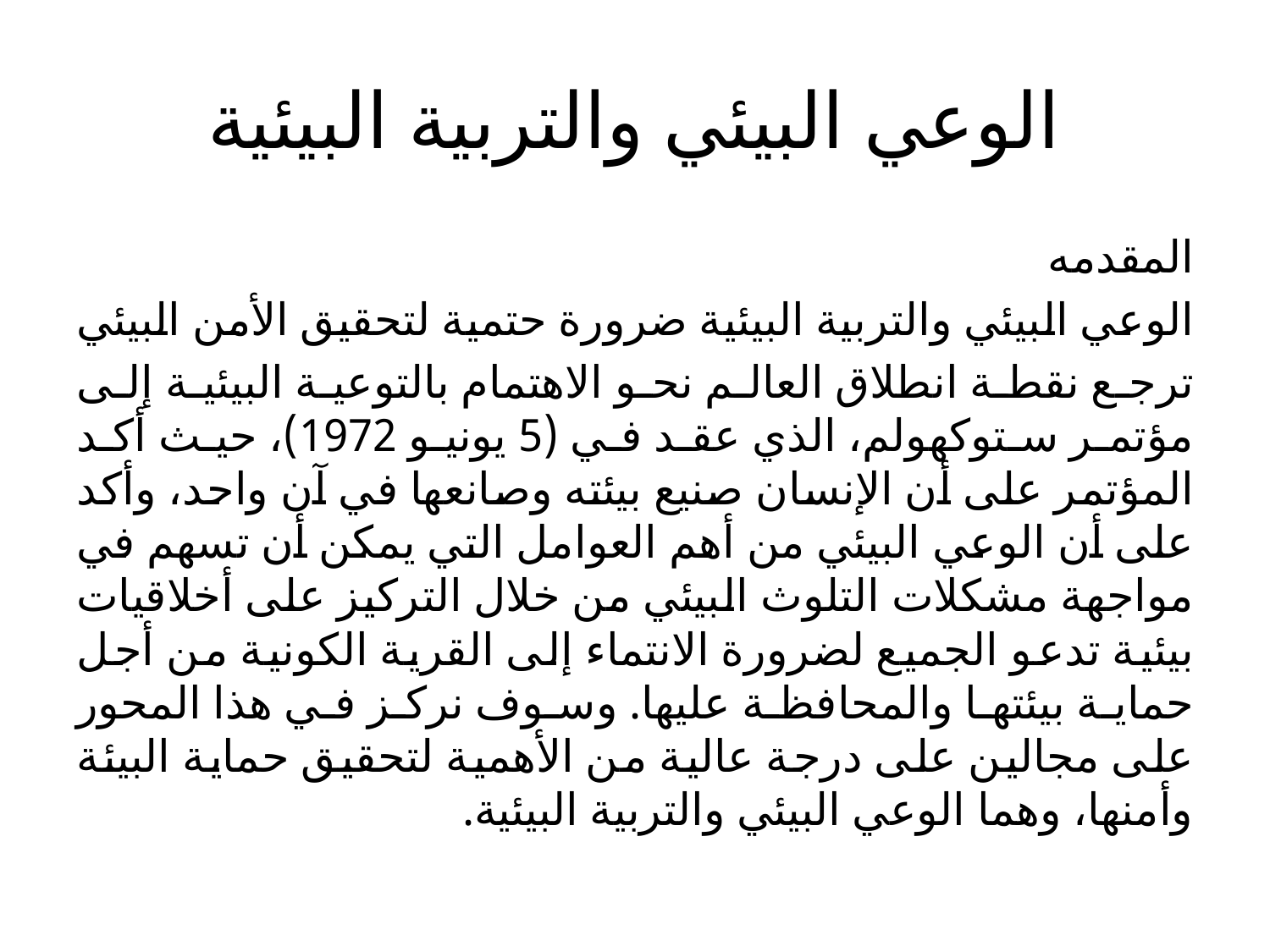

# الوعي البيئي والتربية البيئية
المقدمه
الوعي البيئي والتربية البيئية ضرورة حتمية لتحقيق الأمن البيئي
ترجع نقطة انطلاق العالم نحو الاهتمام بالتوعية البيئية إلى مؤتمر ستوكهولم، الذي عقد في (5 يونيو 1972)، حيث أكد المؤتمر على أن الإنسان صنيع بيئته وصانعها في آن واحد، وأكد على أن الوعي البيئي من أهم العوامل التي يمكن أن تسهم في مواجهة مشكلات التلوث البيئي من خلال التركيز على أخلاقيات بيئية تدعو الجميع لضرورة الانتماء إلى القرية الكونية من أجل حماية بيئتها والمحافظة عليها. وسوف نركز في هذا المحور على مجالين على درجة عالية من الأهمية لتحقيق حماية البيئة وأمنها، وهما الوعي البيئي والتربية البيئية.